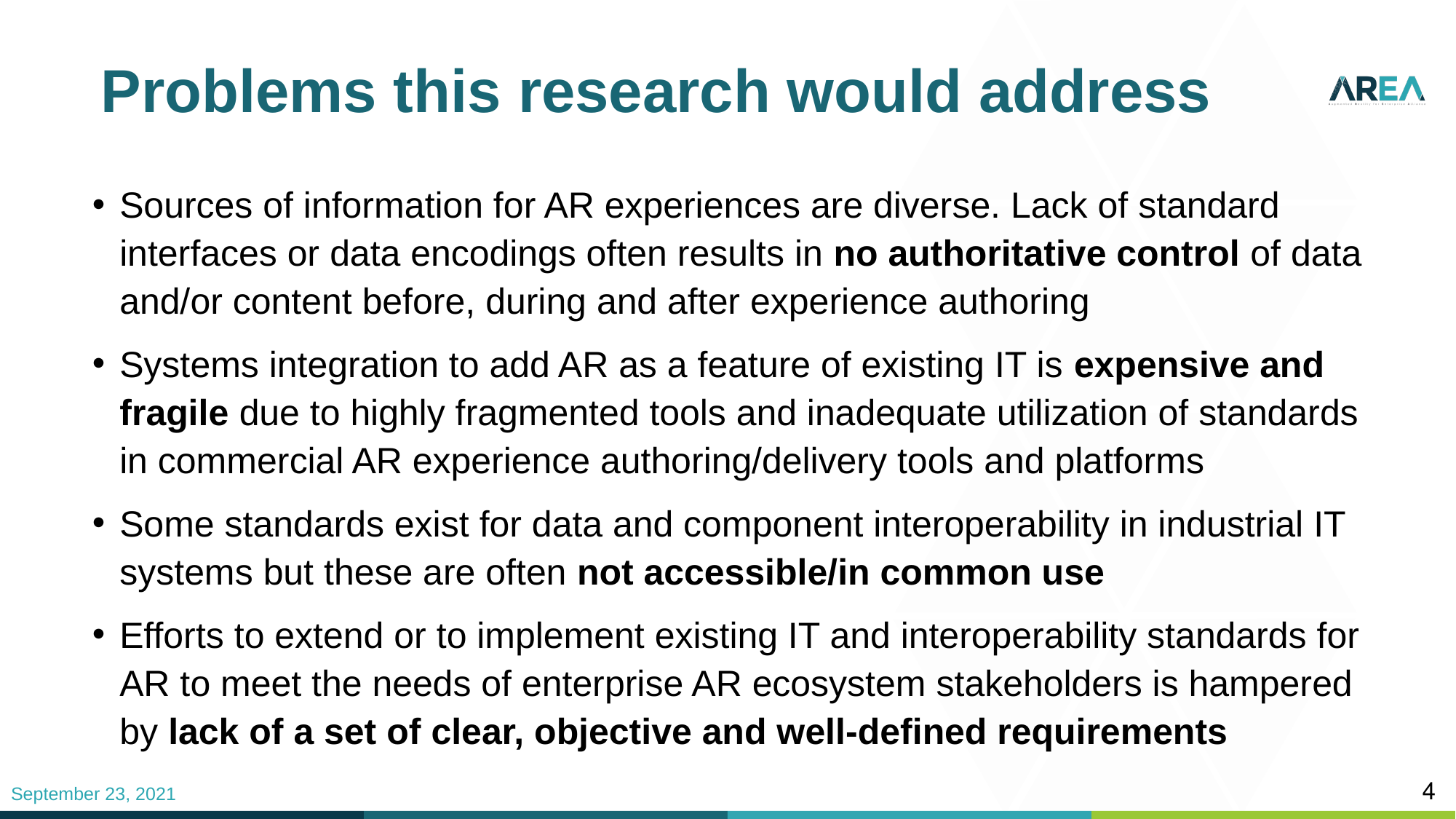

# Problems this research would address
Sources of information for AR experiences are diverse. Lack of standard interfaces or data encodings often results in no authoritative control of data and/or content before, during and after experience authoring
Systems integration to add AR as a feature of existing IT is expensive and fragile due to highly fragmented tools and inadequate utilization of standards in commercial AR experience authoring/delivery tools and platforms
Some standards exist for data and component interoperability in industrial IT systems but these are often not accessible/in common use
Efforts to extend or to implement existing IT and interoperability standards for AR to meet the needs of enterprise AR ecosystem stakeholders is hampered by lack of a set of clear, objective and well-defined requirements
4
September 23, 2021